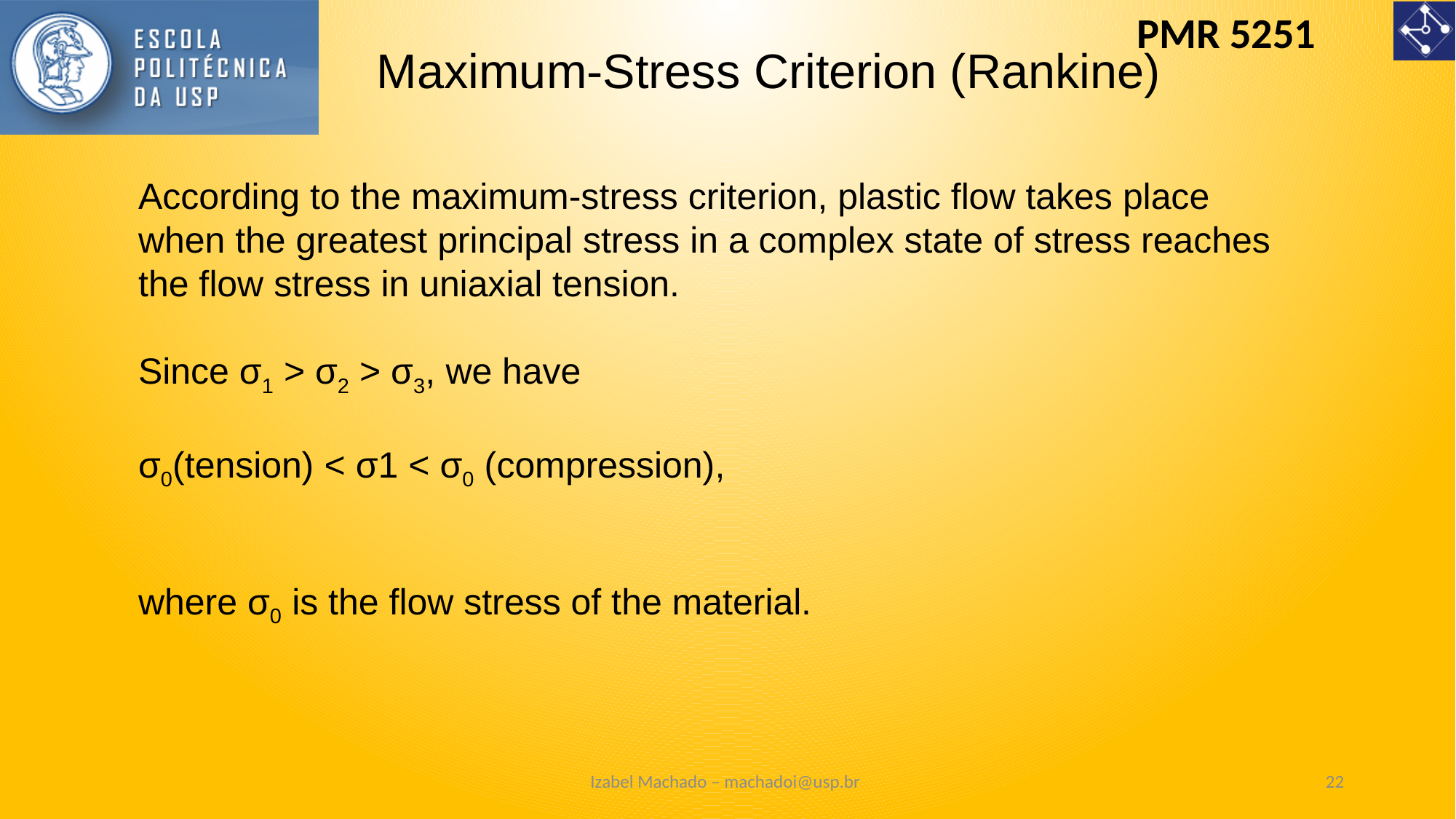

Maximum-Stress Criterion (Rankine)

According to the maximum-stress criterion, plastic flow takes place when the greatest principal stress in a complex state of stress reaches the flow stress in uniaxial tension.

Since σ1 > σ2 > σ3, we have

σ0(tension) < σ1 < σ0 (compression),

where σ0 is the flow stress of the material.
Izabel Machado – machadoi@usp.br
22